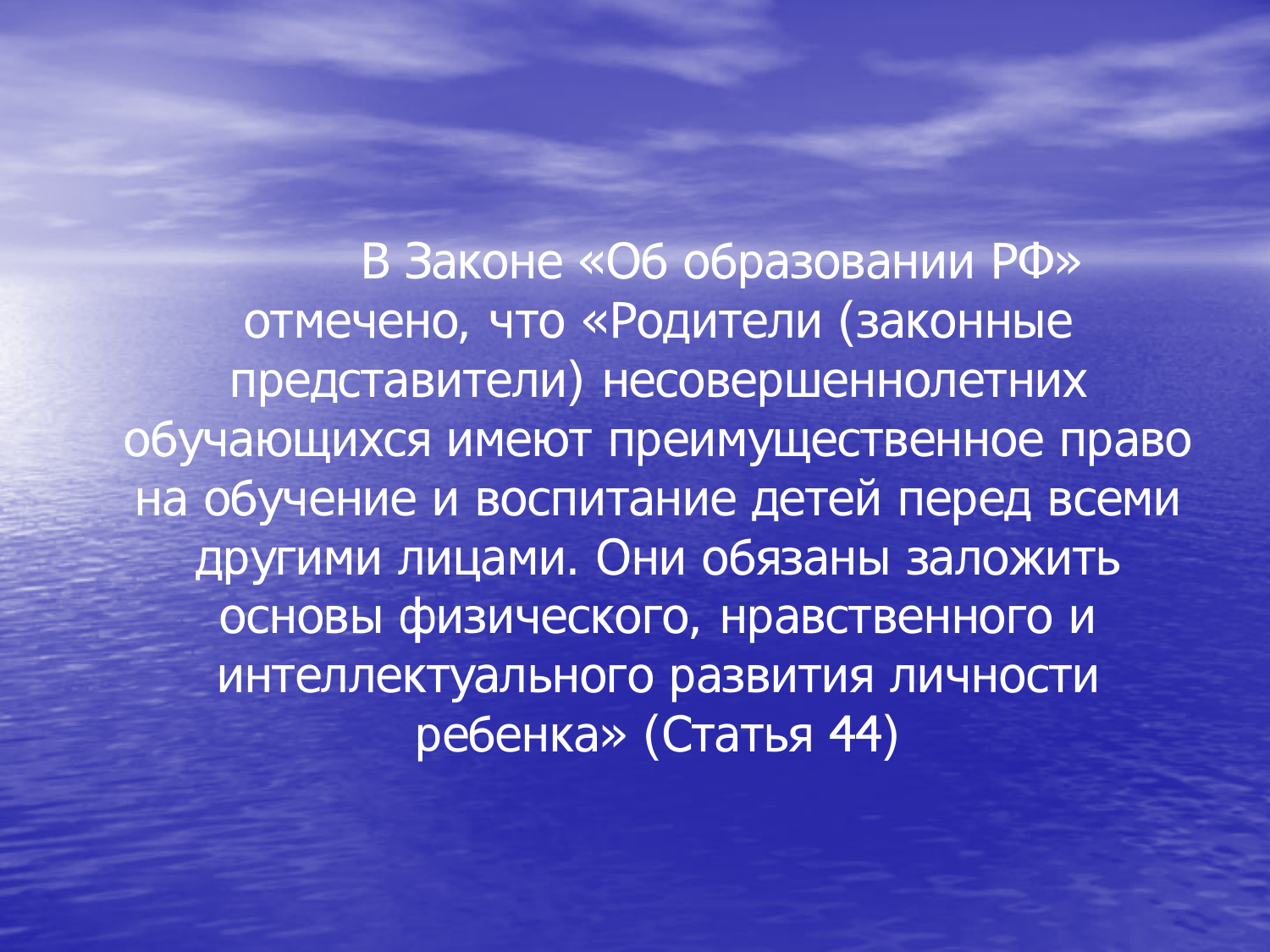

#

		В Законе «Об образовании РФ» отмечено, что «Родители (законные представители) несовершеннолетних обучающихся имеют преимущественное право на обучение и воспитание детей перед всеми другими лицами. Они обязаны заложить основы физического, нравственного и интеллектуального развития личности ребенка» (Статья 44)